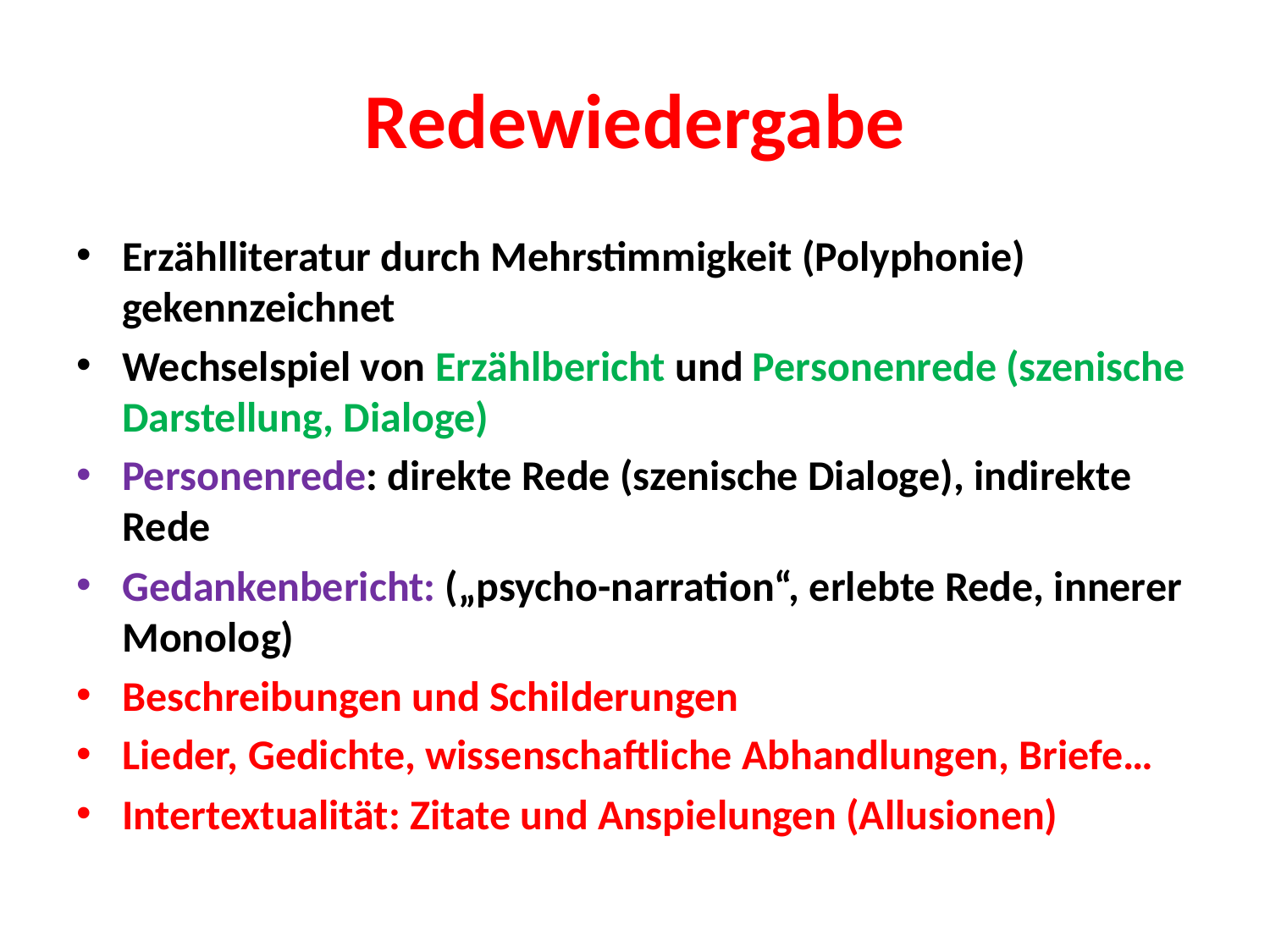

# Redewiedergabe

Erzählliteratur durch Mehrstimmigkeit (Polyphonie) gekennzeichnet
Wechselspiel von Erzählbericht und Personenrede (szenische Darstellung, Dialoge)
Personenrede: direkte Rede (szenische Dialoge), indirekte Rede
Gedankenbericht: („psycho-narration“, erlebte Rede, innerer Monolog)
Beschreibungen und Schilderungen
Lieder, Gedichte, wissenschaftliche Abhandlungen, Briefe…
Intertextualität: Zitate und Anspielungen (Allusionen)